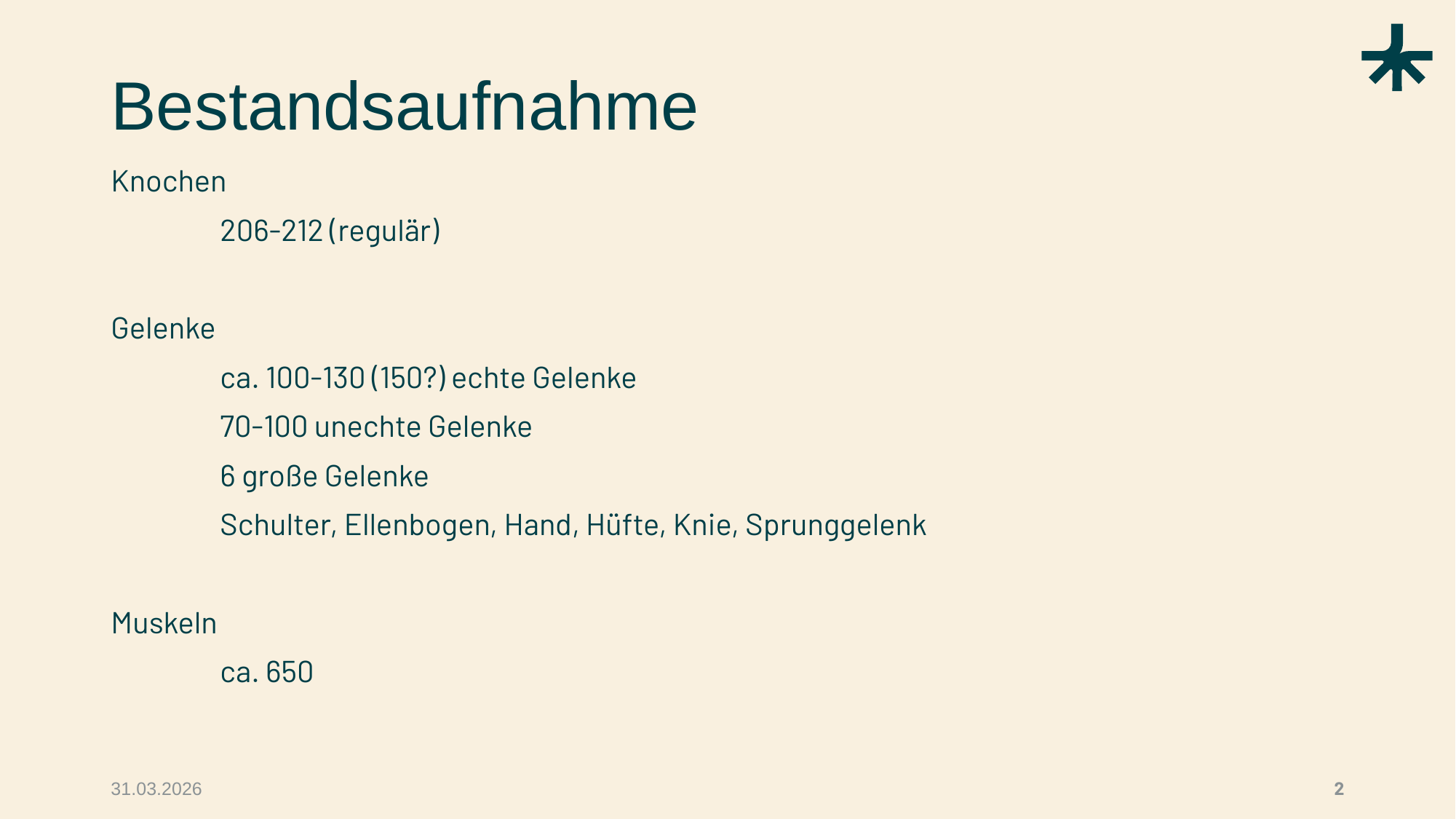

# Bestandsaufnahme
Knochen
	206-212 (regulär)

Gelenke
	ca. 100-130 (150?) echte Gelenke
	70-100 unechte Gelenke
	6 große Gelenke
	Schulter, Ellenbogen, Hand, Hüfte, Knie, Sprunggelenk

Muskeln
	ca. 650

31.03.2026

2